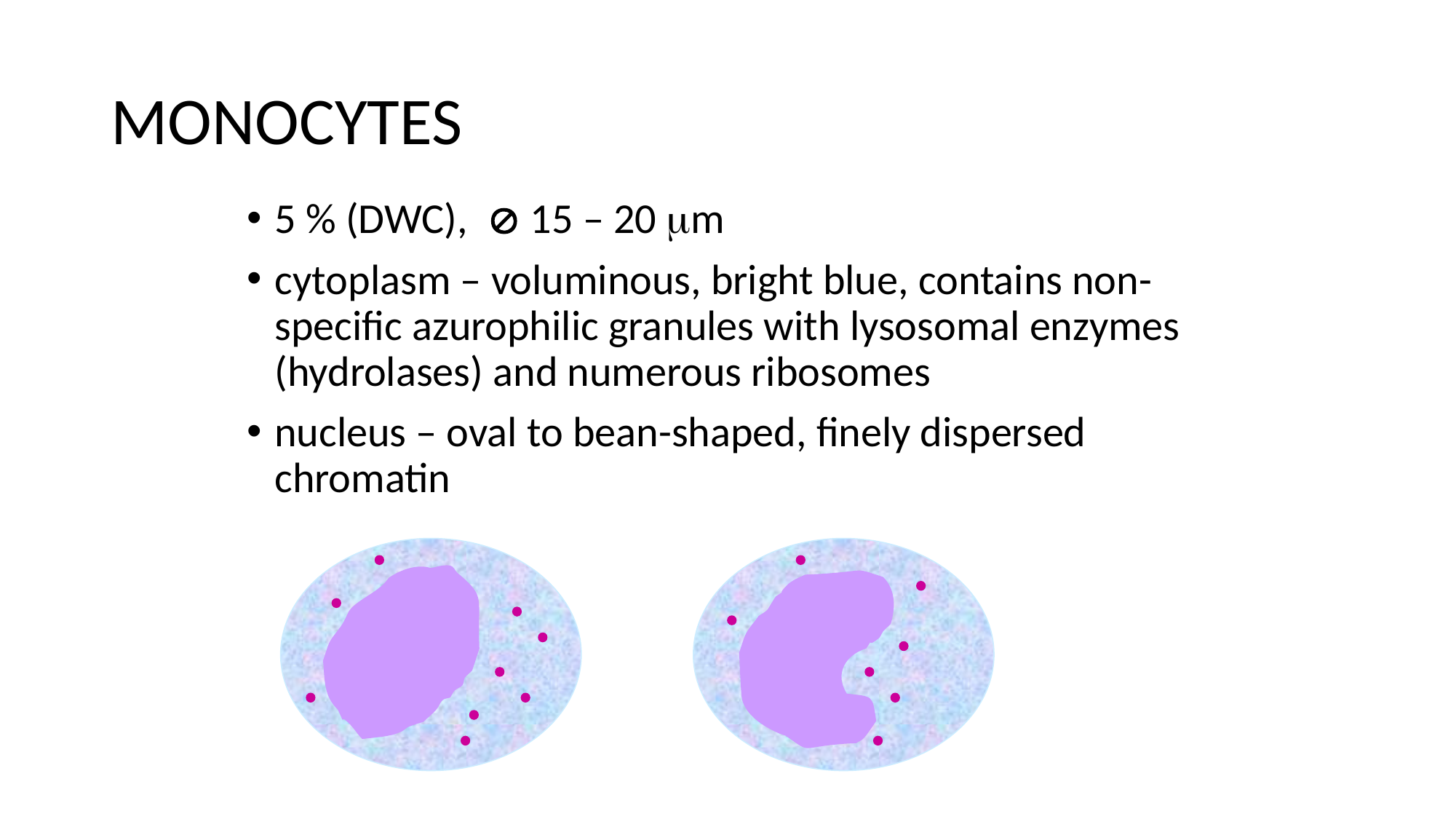

# MONOCYTES
5 % (DWC),  ∅ 15 – 20 μm
cytoplasm – voluminous, bright blue, contains non-specific azurophilic granules with lysosomal enzymes (hydrolases) and numerous ribosomes
nucleus – oval to bean-shaped, finely dispersed chromatin